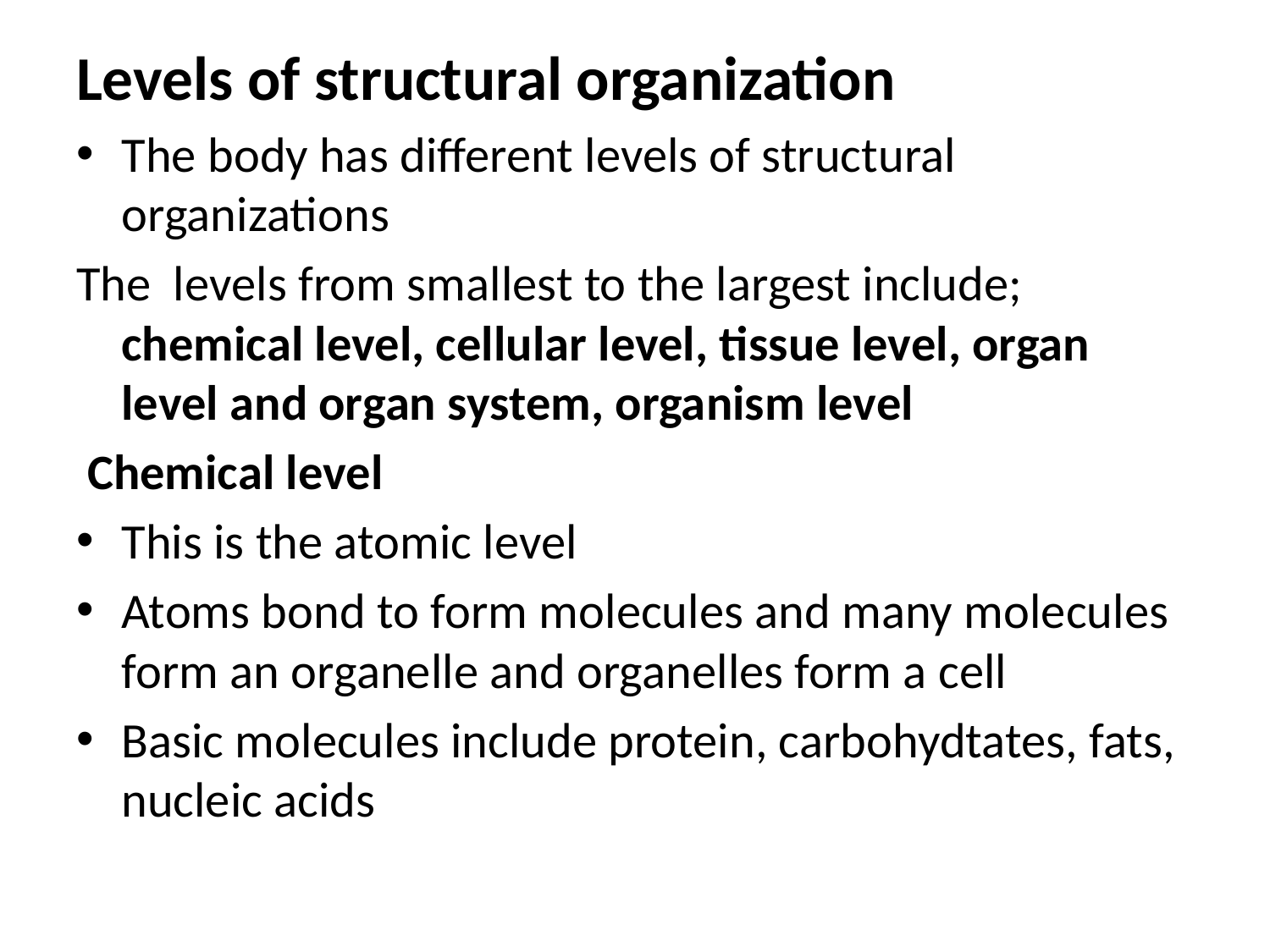

Levels of structural organization
The body has different levels of structural organizations
The  levels from smallest to the largest include; chemical level, cellular level, tissue level, organ level and organ system, organism level
 Chemical level
This is the atomic level
Atoms bond to form molecules and many molecules form an organelle and organelles form a cell
Basic molecules include protein, carbohydtates, fats, nucleic acids